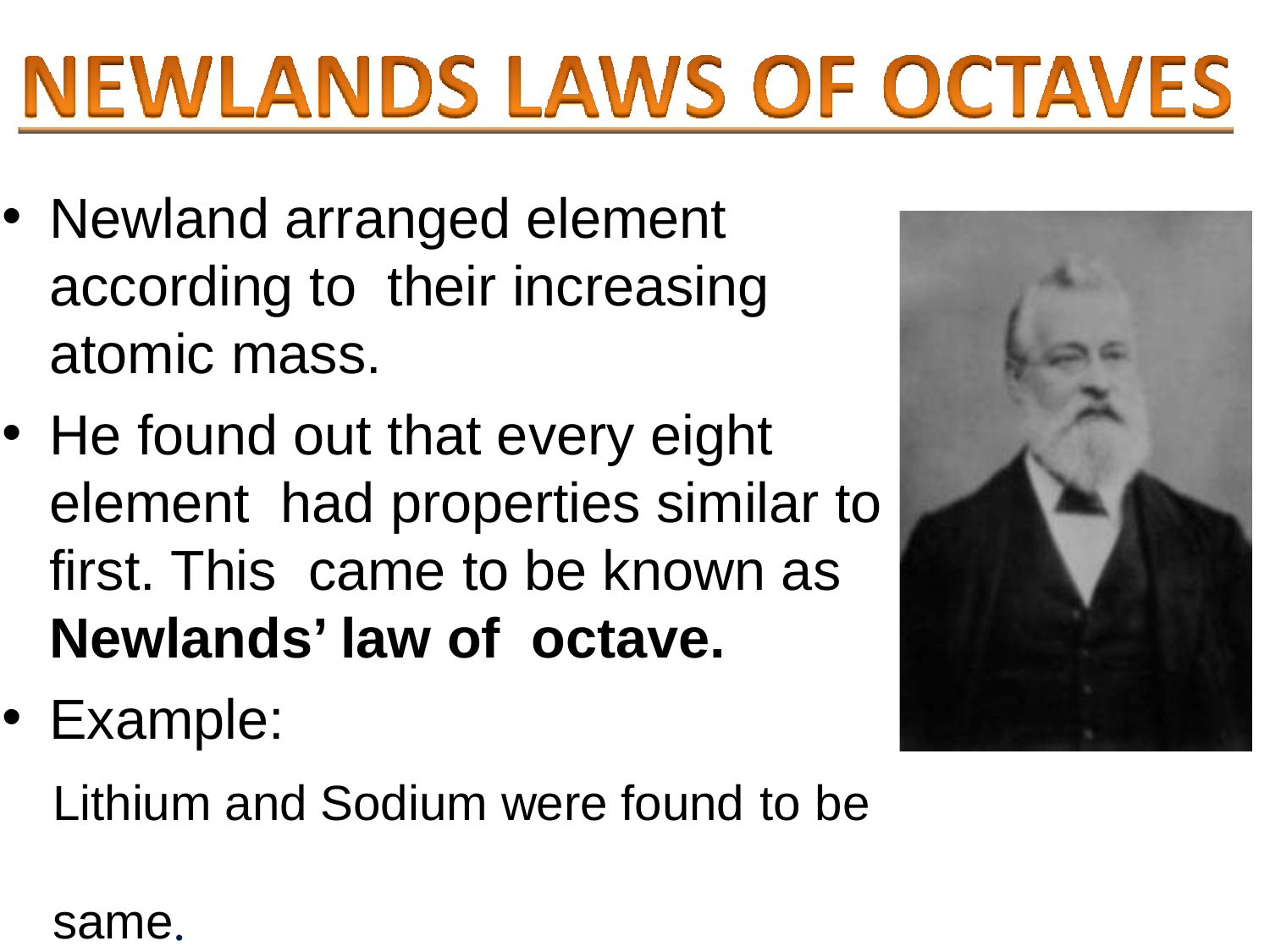

Newland arranged element according to  their increasing atomic mass.
He found out that every eight element  had properties similar to first. This  came to be known as Newlands’ law of  octave.
Example:
Lithium and Sodium were found to be	same.